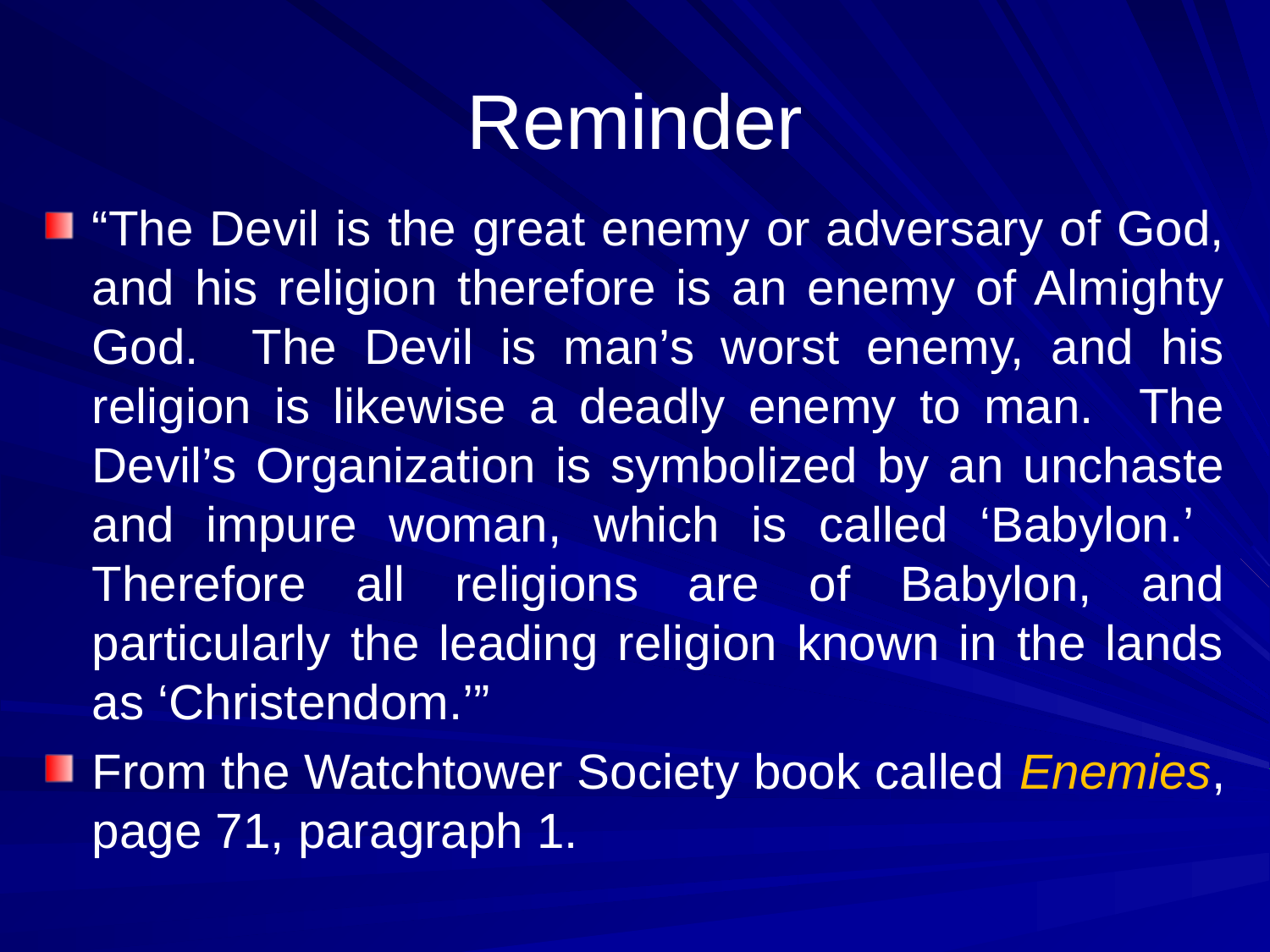

# Reminder
“The Devil is the great enemy or adversary of God, and his religion therefore is an enemy of Almighty God.  The Devil is man’s worst enemy, and his religion is likewise a deadly enemy to man.  The Devil’s Organization is symbolized by an unchaste and impure woman, which is called ‘Babylon.’  Therefore all religions are of Babylon, and particularly the leading religion known in the lands as ‘Christendom.’”
From the Watchtower Society book called Enemies, page 71, paragraph 1.